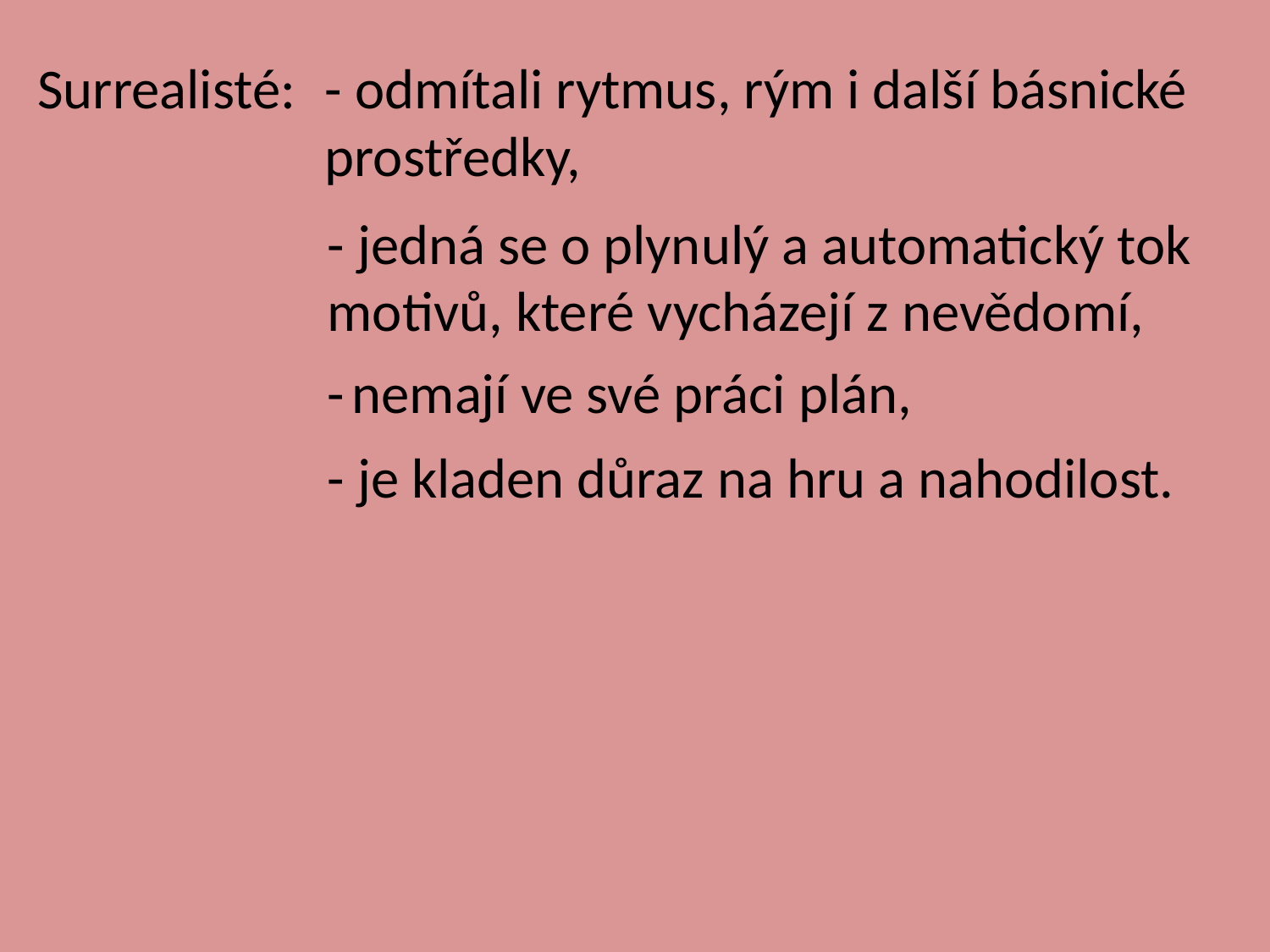

Surrealisté:
- odmítali rytmus, rým i další básnické prostředky,
- jedná se o plynulý a automatický tok motivů, které vycházejí z nevědomí,
- nemají ve své práci plán,
- je kladen důraz na hru a nahodilost.